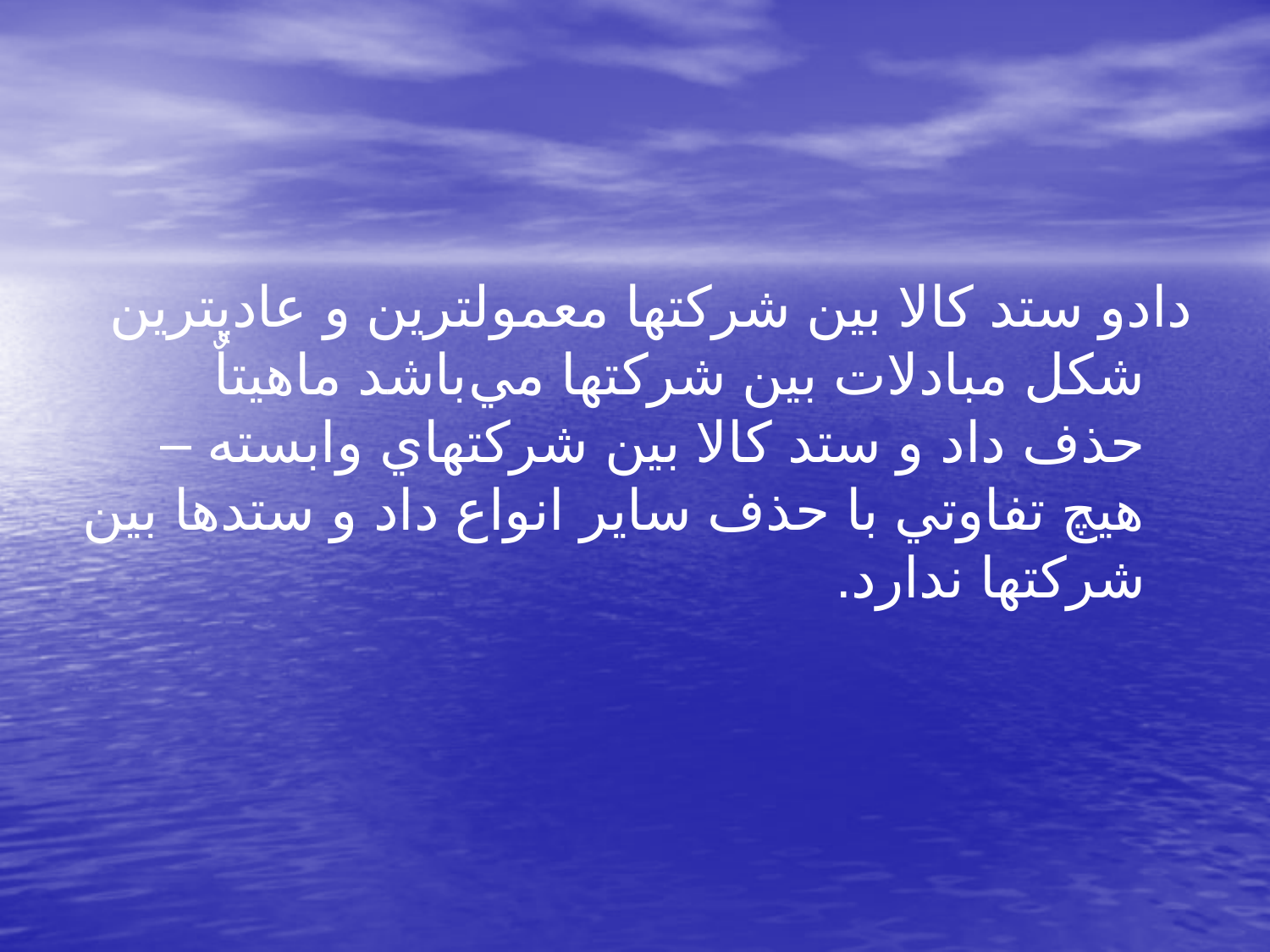

دادو ستد كالا بين شركتها معمولترين و عاديترين شكل مبادلات بين شركتها مي‌باشد ماهيتاٌ حذف داد و ستد كالا بين شركتهاي وابسته – هيچ تفاوتي با حذف ساير انواع داد و ستدها بين شركتها ندارد.